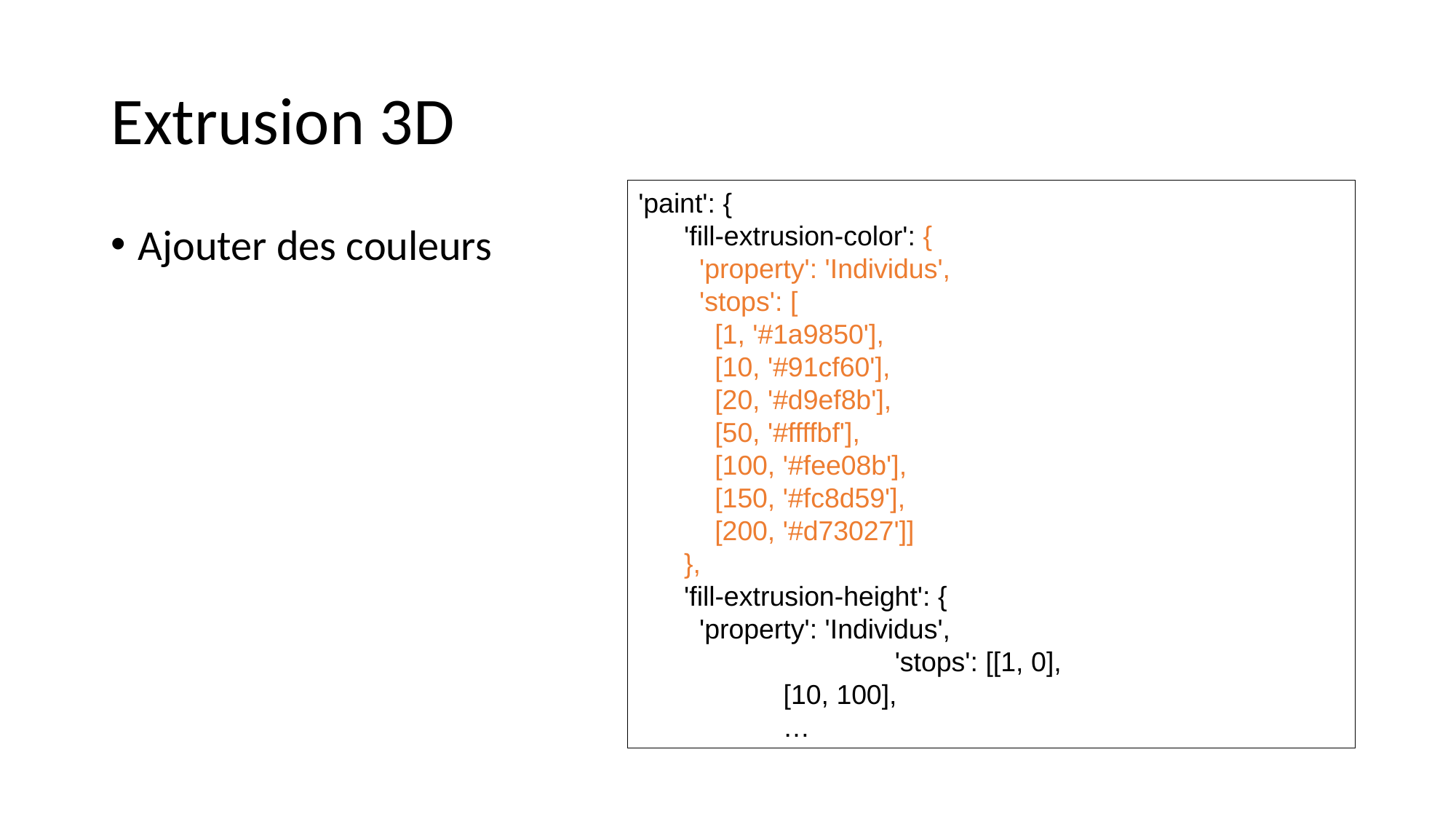

# Extrusion 3D
'paint': {
      'fill-extrusion-color': {
        'property': 'Individus',
        'stops': [
          [1, '#1a9850'],
          [10, '#91cf60'],
          [20, '#d9ef8b'],
          [50, '#ffffbf'],
          [100, '#fee08b'],
          [150, '#fc8d59'],
          [200, '#d73027']]
      },
      'fill-extrusion-height': {
        'property': 'Individus',
		     'stops': [[1, 0],
                   [10, 100],
                   …
Ajouter des couleurs